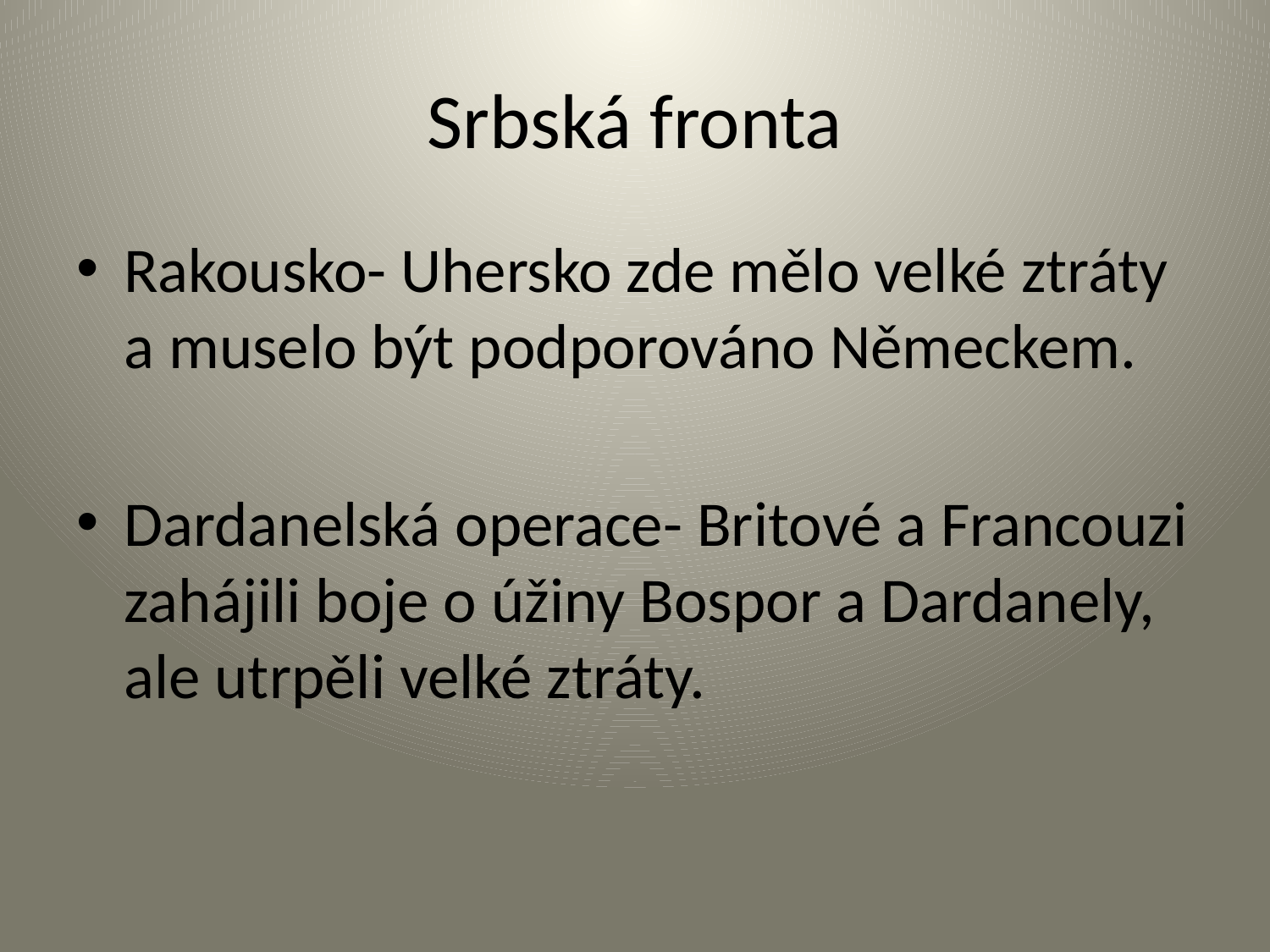

# Srbská fronta
Rakousko- Uhersko zde mělo velké ztráty a muselo být podporováno Německem.

Dardanelská operace- Britové a Francouzi zahájili boje o úžiny Bospor a Dardanely, ale utrpěli velké ztráty.